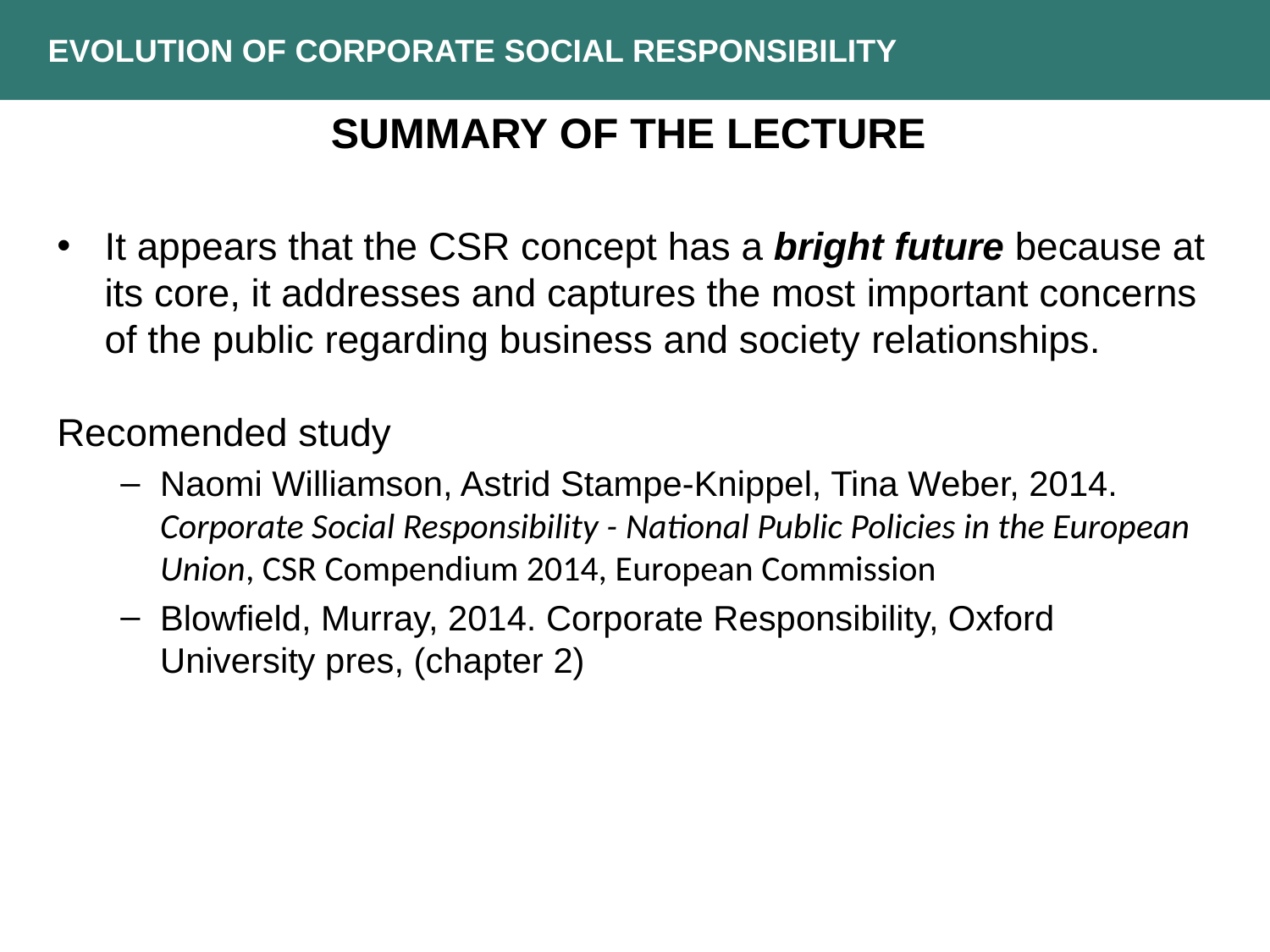

EVOLUTION OF CORPORATE SOCIAL RESPONSIBILITY
summary of the lecture
It appears that the CSR concept has a bright future because at its core, it addresses and captures the most important concerns of the public regarding business and society relationships.

Recomended study
Naomi Williamson, Astrid Stampe-Knippel, Tina Weber, 2014. Corporate Social Responsibility - National Public Policies in the European Union, CSR Compendium 2014, European Commission
Blowfield, Murray, 2014. Corporate Responsibility, Oxford University pres, (chapter 2)